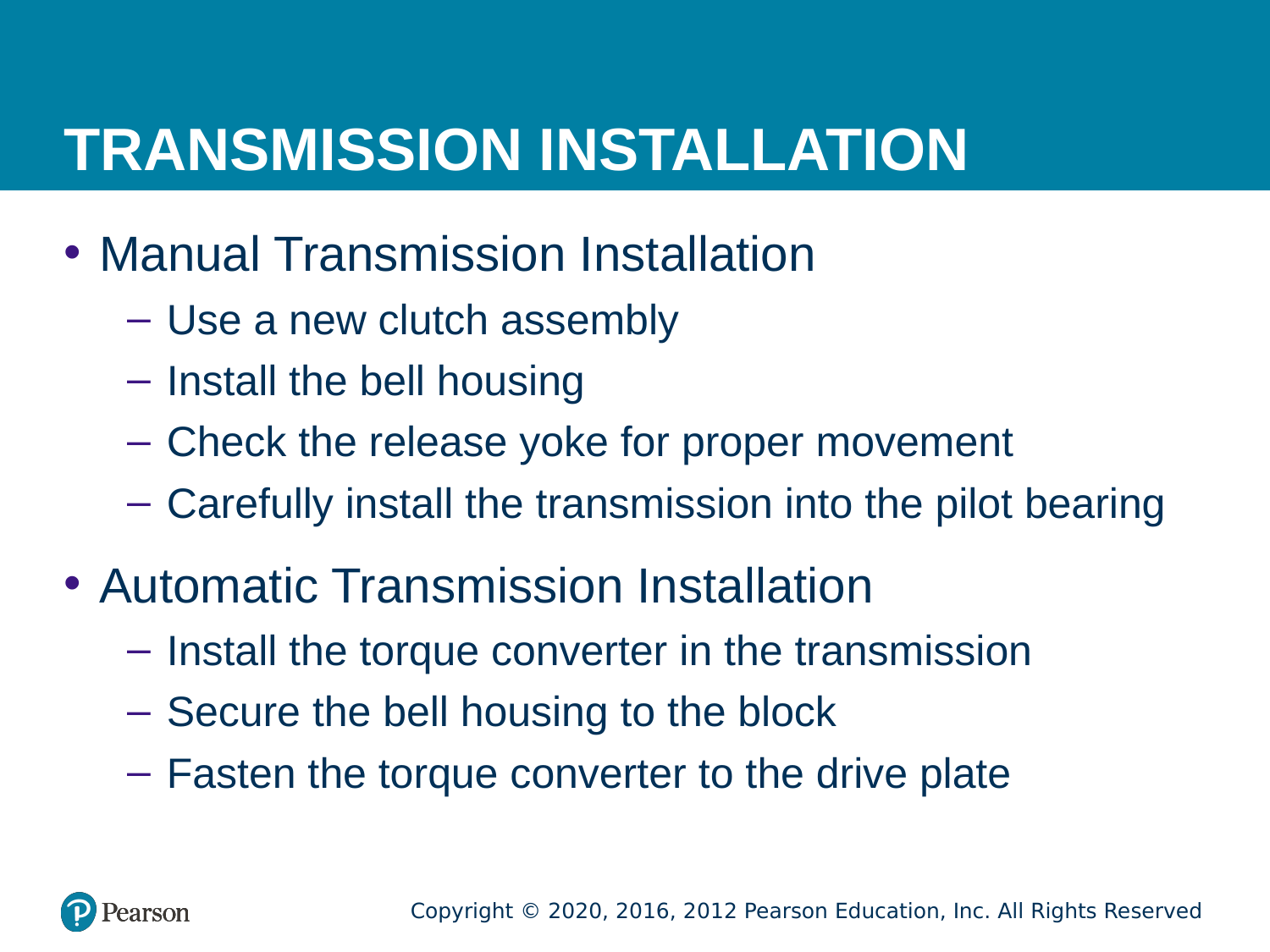

# TRANSMISSION INSTALLATION
Manual Transmission Installation
Use a new clutch assembly
Install the bell housing
Check the release yoke for proper movement
Carefully install the transmission into the pilot bearing
Automatic Transmission Installation
Install the torque converter in the transmission
Secure the bell housing to the block
Fasten the torque converter to the drive plate